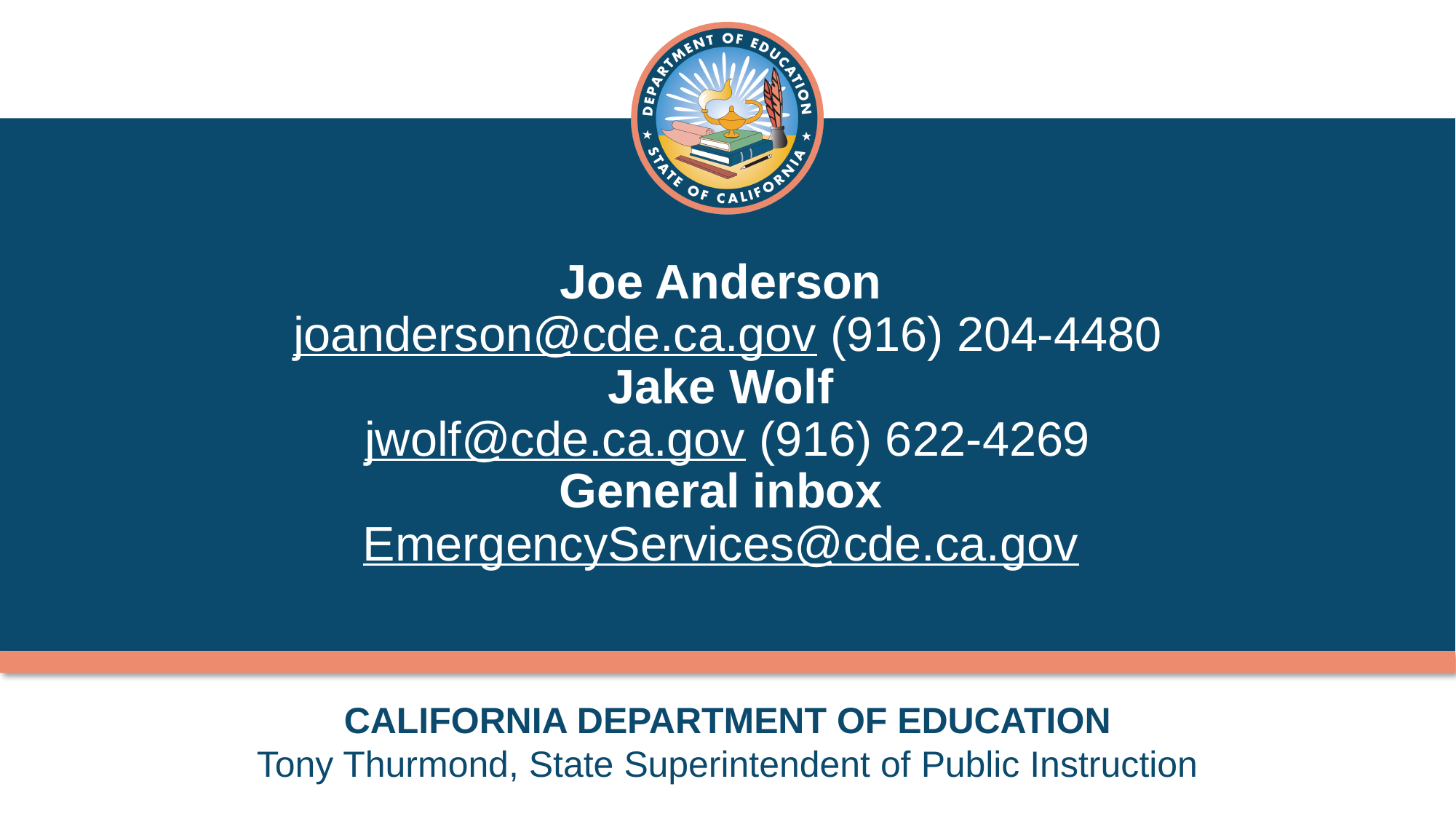

# Joe Anderson joanderson@cde.ca.gov (916) 204-4480 Jake Wolf jwolf@cde.ca.gov (916) 622-4269 General inbox EmergencyServices@cde.ca.gov